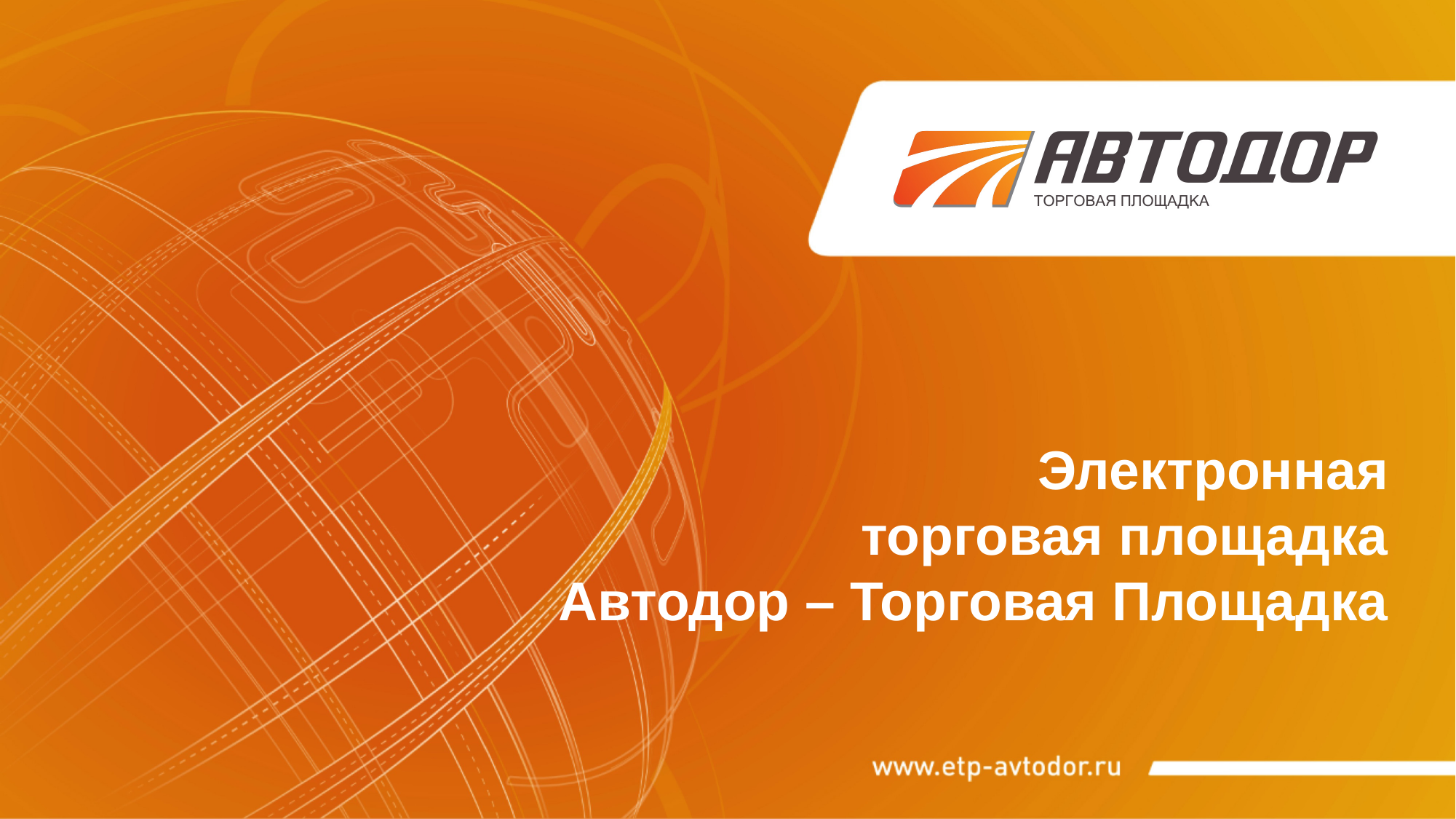

Электронная
торговая площадка
Автодор – Торговая Площадка